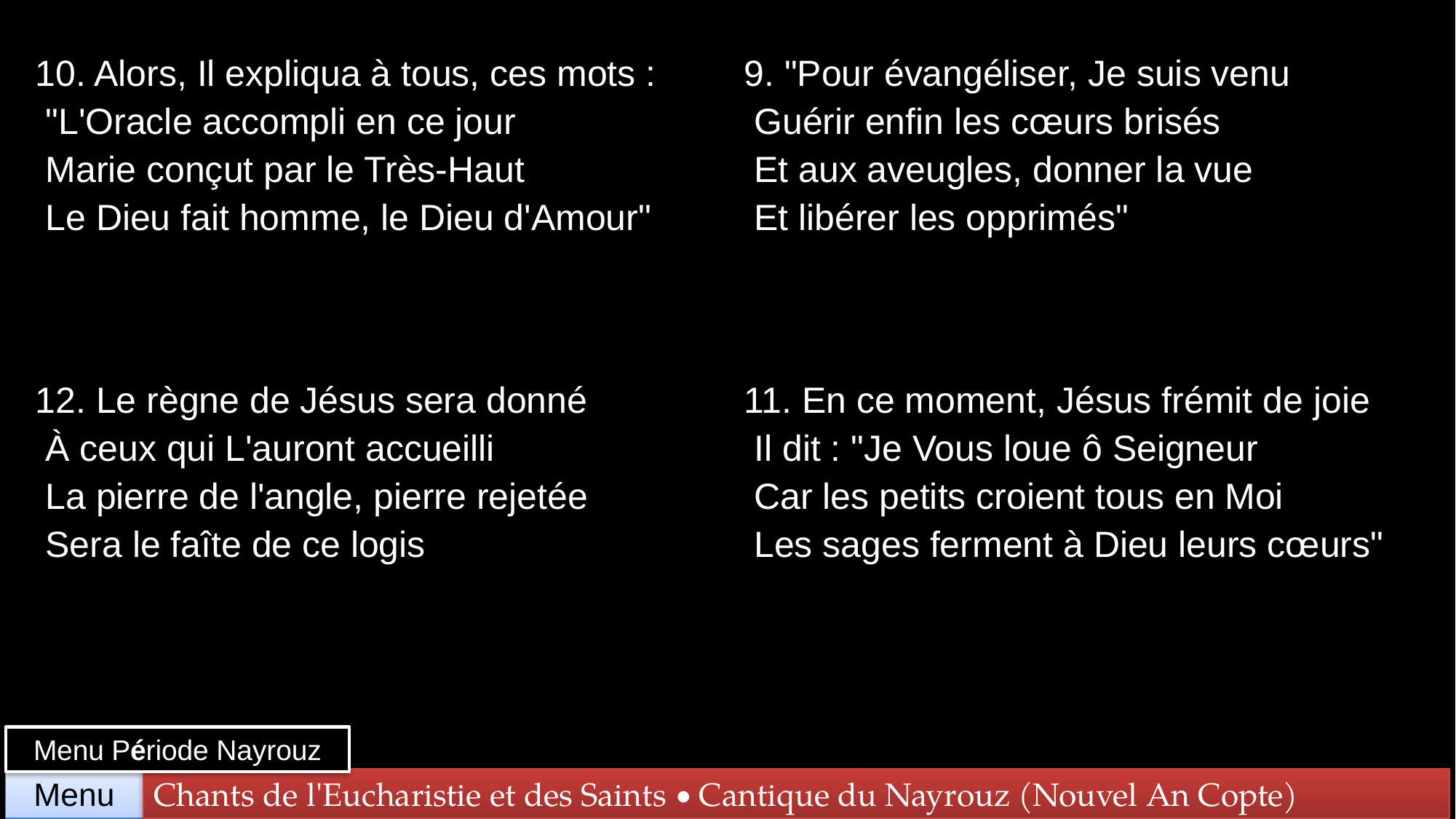

| 10. Alors, Il expliqua à tous, ces mots : "L'Oracle accompli en ce jour Marie conçut par le Très-Haut Le Dieu fait homme, le Dieu d'Amour" | 9. "Pour évangéliser, Je suis venu Guérir enfin les cœurs brisés Et aux aveugles, donner la vue Et libérer les opprimés" |
| --- | --- |
| 12. Le règne de Jésus sera donné À ceux qui L'auront accueilli La pierre de l'angle, pierre rejetée Sera le faîte de ce logis | 11. En ce moment, Jésus frémit de joie Il dit : "Je Vous loue ô Seigneur Car les petits croient tous en Moi Les sages ferment à Dieu leurs cœurs" |

Menu Période Nayrouz
Chants de l'Eucharistie et des Saints • Cantique du Nayrouz (Nouvel An Copte)
Menu